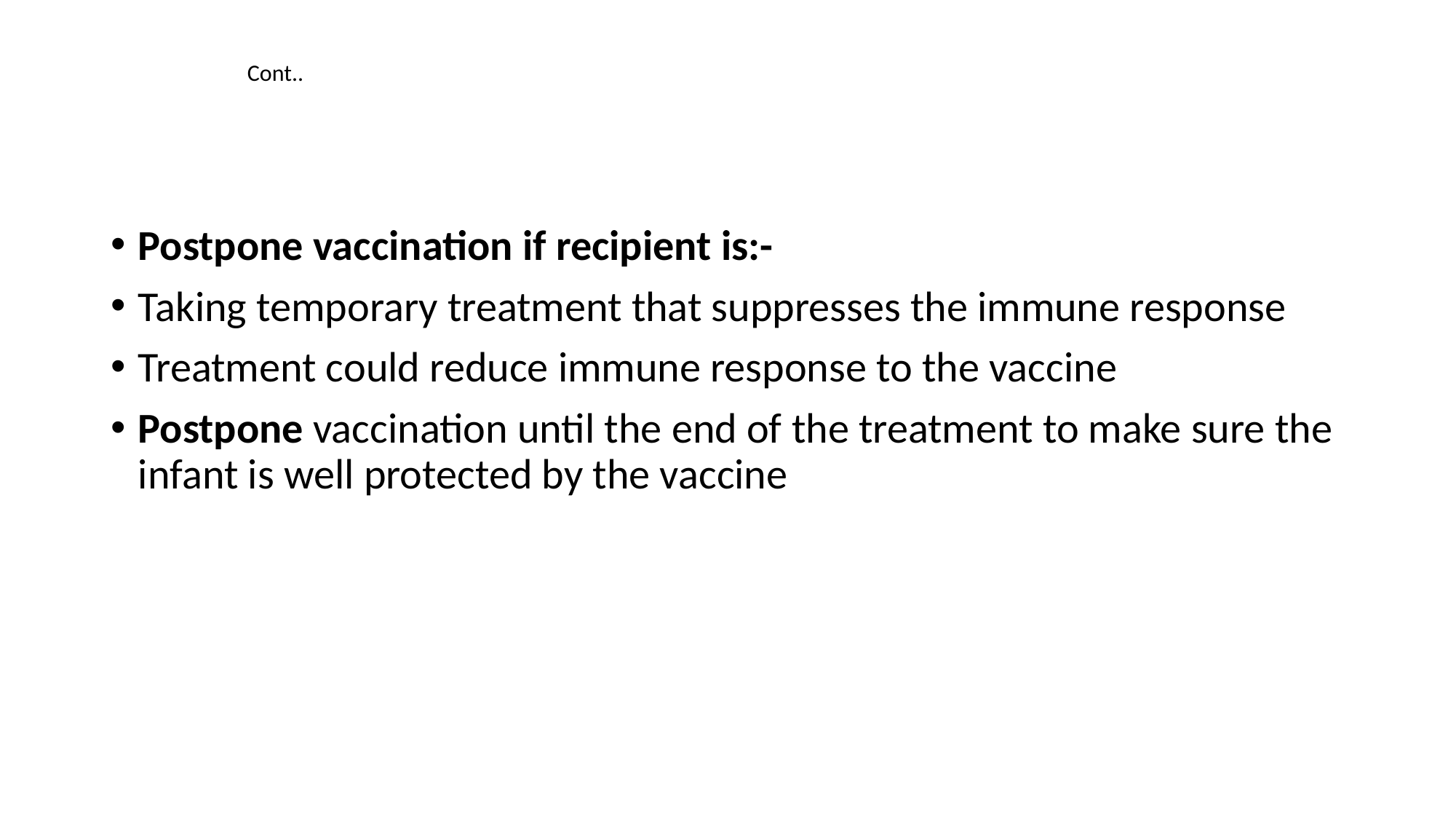

# Cont..
Postpone vaccination if recipient is:-
Taking temporary treatment that suppresses the immune response
Treatment could reduce immune response to the vaccine
Postpone vaccination until the end of the treatment to make sure the infant is well protected by the vaccine

4/2/2021
72